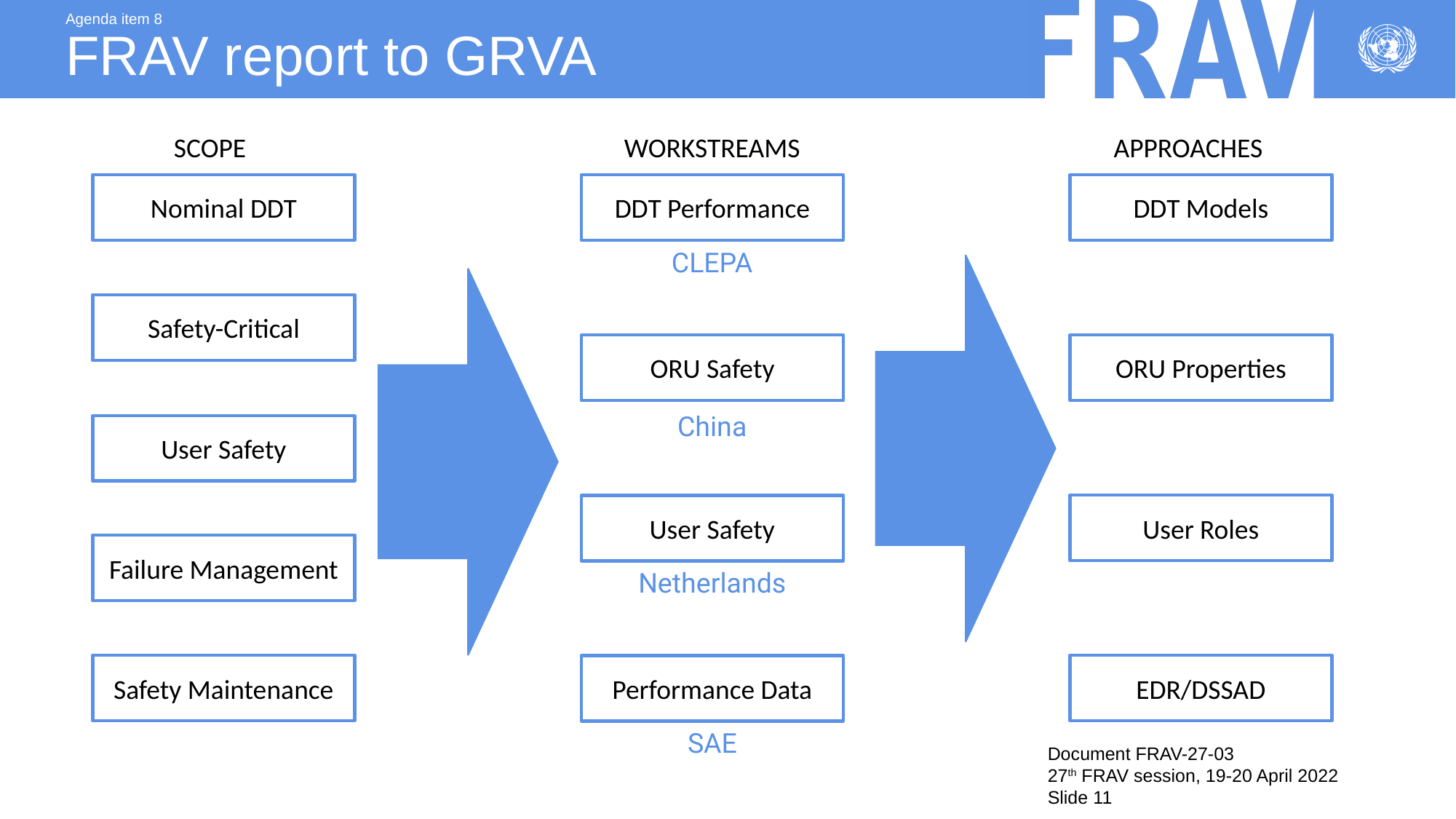

# Agenda item 8 FRAV report to GRVA
SCOPE
Nominal DDT
Safety-Critical
User Safety
Failure Management
Safety Maintenance
WORKSTREAMS
DDT Performance
ORU Safety
User Safety
Performance Data
APPROACHES
DDT Models
ORU Properties
User Roles
EDR/DSSAD
CLEPA

China
Netherlands
SAE